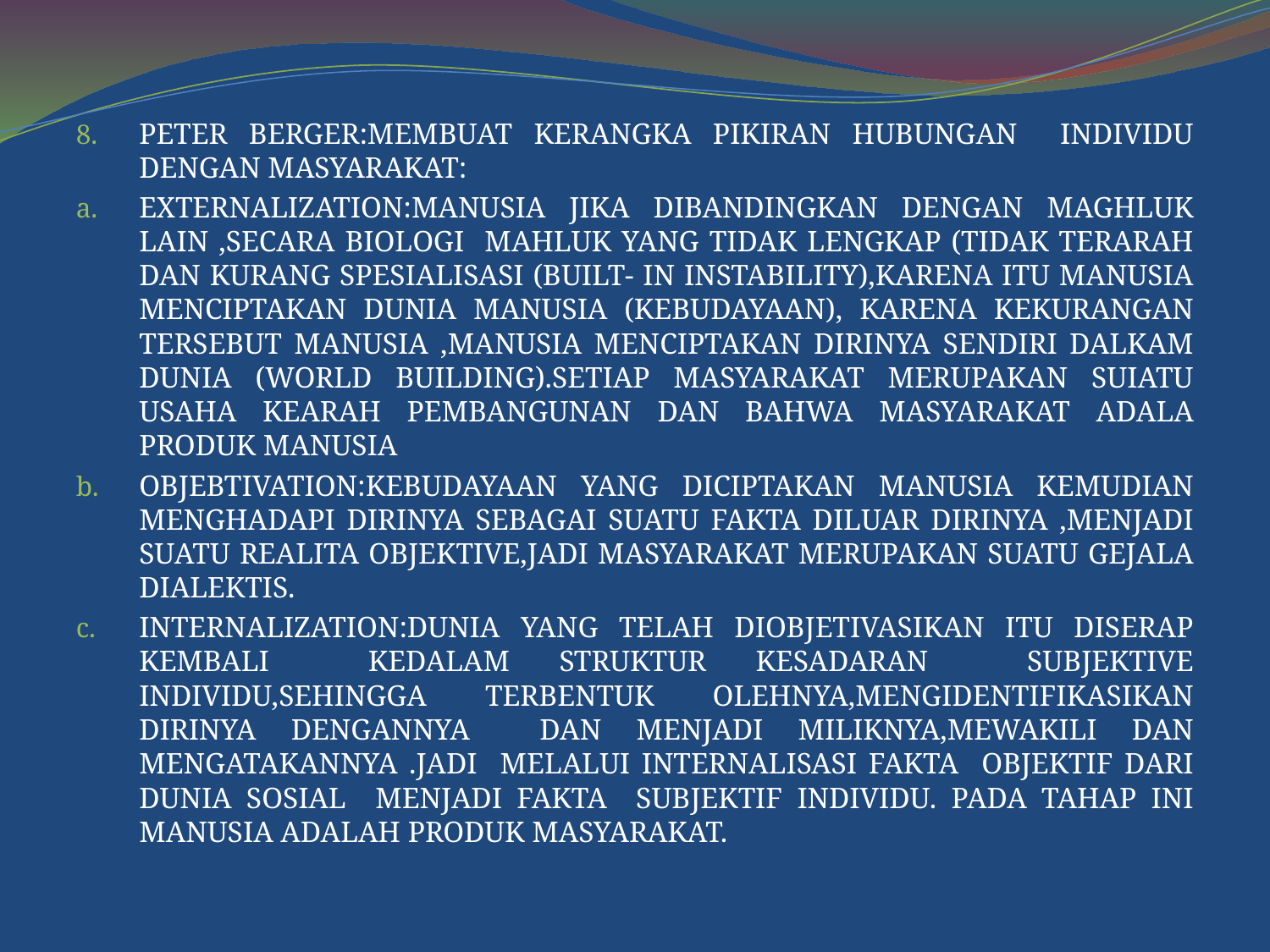

PETER BERGER:MEMBUAT KERANGKA PIKIRAN HUBUNGAN  INDIVIDU DENGAN MASYARAKAT:
EXTERNALIZATION:MANUSIA JIKA DIBANDINGKAN DENGAN MAGHLUK LAIN ,SECARA BIOLOGI  MAHLUK YANG TIDAK LENGKAP (TIDAK TERARAH DAN KURANG SPESIALISASI (BUILT- IN INSTABILITY),KARENA ITU MANUSIA MENCIPTAKAN DUNIA MANUSIA (KEBUDAYAAN), KARENA KEKURANGAN TERSEBUT MANUSIA ,MANUSIA MENCIPTAKAN DIRINYA SENDIRI DALKAM DUNIA (WORLD BUILDING).SETIAP MASYARAKAT MERUPAKAN SUIATU USAHA KEARAH PEMBANGUNAN DAN BAHWA MASYARAKAT ADALA PRODUK MANUSIA
OBJEBTIVATION:KEBUDAYAAN YANG DICIPTAKAN MANUSIA KEMUDIAN MENGHADAPI DIRINYA SEBAGAI SUATU FAKTA DILUAR DIRINYA ,MENJADI SUATU REALITA OBJEKTIVE,JADI MASYARAKAT MERUPAKAN SUATU GEJALA DIALEKTIS.
INTERNALIZATION:DUNIA YANG TELAH DIOBJETIVASIKAN ITU DISERAP KEMBALI  KEDALAM STRUKTUR KESADARAN  SUBJEKTIVE INDIVIDU,SEHINGGA TERBENTUK OLEHNYA,MENGIDENTIFIKASIKAN DIRINYA DENGANNYA  DAN MENJADI MILIKNYA,MEWAKILI DAN MENGATAKANNYA .JADI  MELALUI INTERNALISASI FAKTA  OBJEKTIF DARI DUNIA SOSIAL  MENJADI FAKTA  SUBJEKTIF INDIVIDU. PADA TAHAP INI MANUSIA ADALAH PRODUK MASYARAKAT.